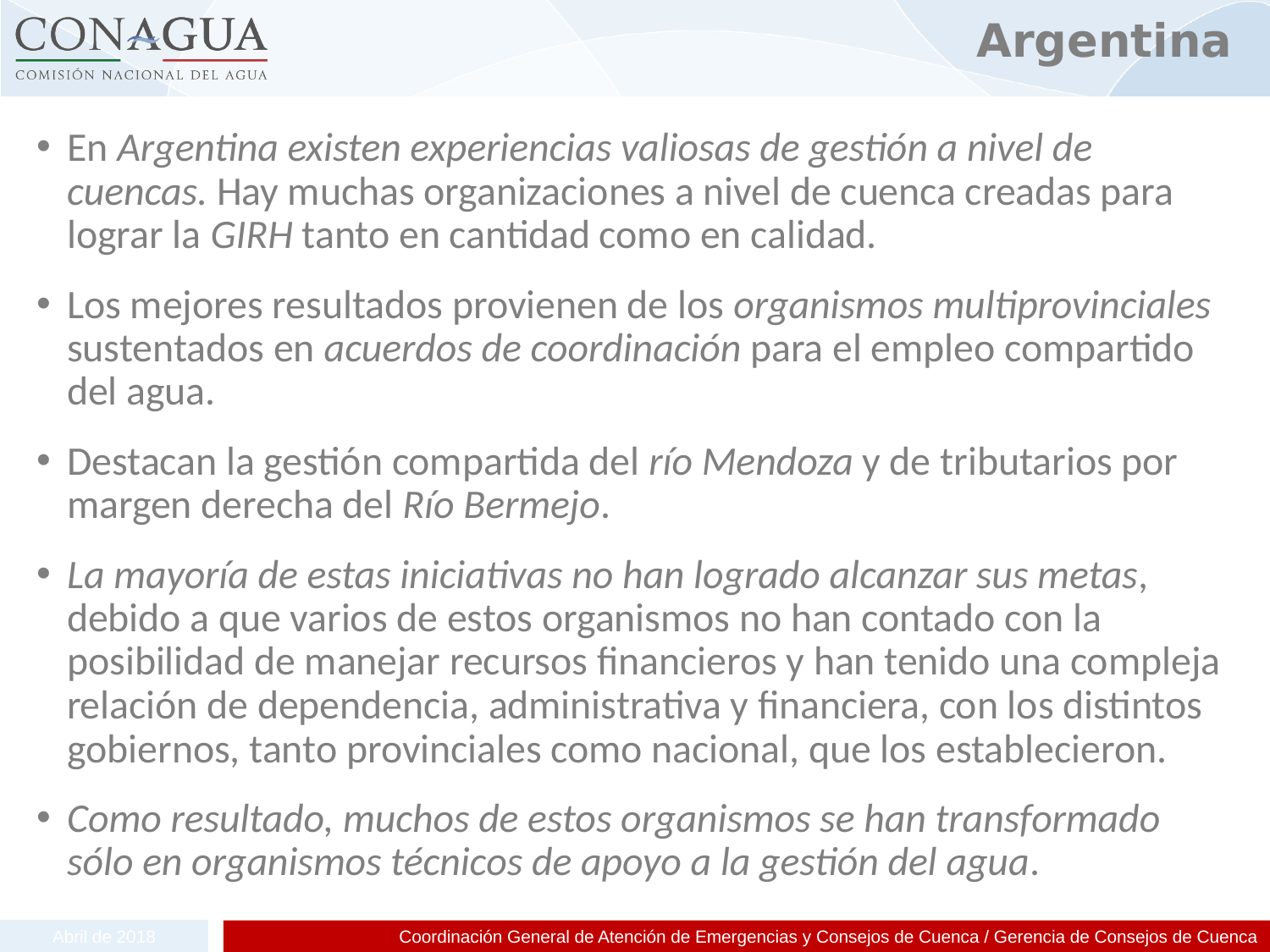

# Argentina
En Argentina existen experiencias valiosas de gestión a nivel de cuencas. Hay muchas organizaciones a nivel de cuenca creadas para lograr la GIRH tanto en cantidad como en calidad.
Los mejores resultados provienen de los organismos multiprovinciales sustentados en acuerdos de coordinación para el empleo compartido del agua.
Destacan la gestión compartida del río Mendoza y de tributarios por margen derecha del Río Bermejo.
La mayoría de estas iniciativas no han logrado alcanzar sus metas, debido a que varios de estos organismos no han contado con la posibilidad de manejar recursos financieros y han tenido una compleja relación de dependencia, administrativa y financiera, con los distintos gobiernos, tanto provinciales como nacional, que los establecieron.
Como resultado, muchos de estos organismos se han transformado sólo en organismos técnicos de apoyo a la gestión del agua.